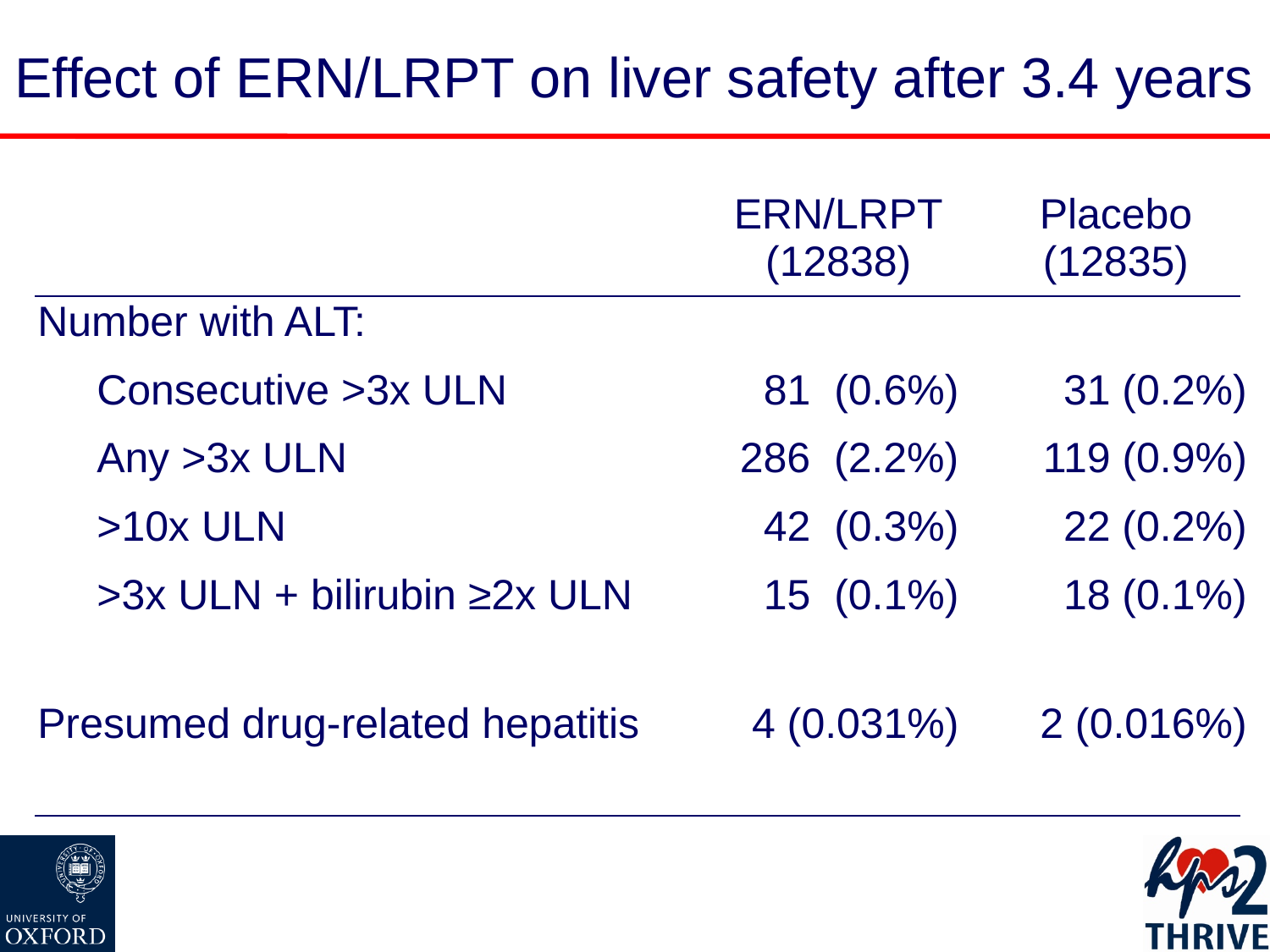

# Effect of ERN/LRPT on liver safety after 3.4 years

|  |  | ERN/LRPT (12838) |  | Placebo (12835) |
| --- | --- | --- | --- | --- |
| Number with ALT: |  |  |  |  |
| Consecutive >3x ULN |  | 81 (0.6%) |  | 31 (0.2%) |
| Any >3x ULN |  | 286 (2.2%) |  | 119 (0.9%) |
| >10x ULN |  | 42 (0.3%) |  | 22 (0.2%) |
| >3x ULN + bilirubin ≥2x ULN |  | 15 (0.1%) |  | 18 (0.1%) |
|  |  |  |  |  |
| Presumed drug-related hepatitis |  | 4 (0.031%) |  | 2 (0.016%) |
|  |  |  |  |  |